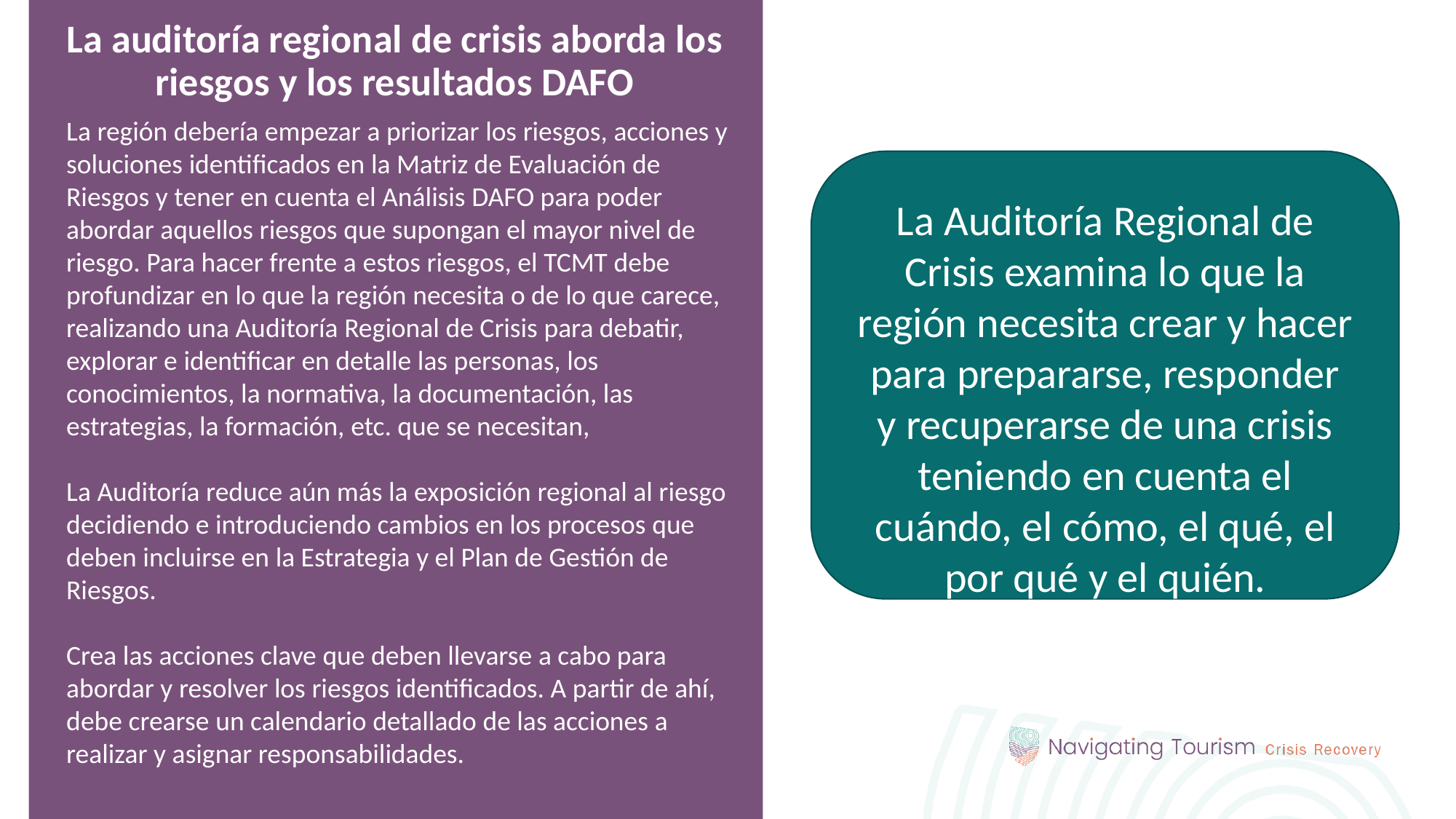

La auditoría regional de crisis aborda los riesgos y los resultados DAFO
La región debería empezar a priorizar los riesgos, acciones y soluciones identificados en la Matriz de Evaluación de Riesgos y tener en cuenta el Análisis DAFO para poder abordar aquellos riesgos que supongan el mayor nivel de riesgo. Para hacer frente a estos riesgos, el TCMT debe profundizar en lo que la región necesita o de lo que carece, realizando una Auditoría Regional de Crisis para debatir, explorar e identificar en detalle las personas, los conocimientos, la normativa, la documentación, las estrategias, la formación, etc. que se necesitan,

La Auditoría reduce aún más la exposición regional al riesgo decidiendo e introduciendo cambios en los procesos que deben incluirse en la Estrategia y el Plan de Gestión de Riesgos.

Crea las acciones clave que deben llevarse a cabo para abordar y resolver los riesgos identificados. A partir de ahí, debe crearse un calendario detallado de las acciones a realizar y asignar responsabilidades.

La Auditoría Regional de Crisis examina lo que la región necesita crear y hacer para prepararse, responder y recuperarse de una crisis teniendo en cuenta el cuándo, el cómo, el qué, el por qué y el quién.